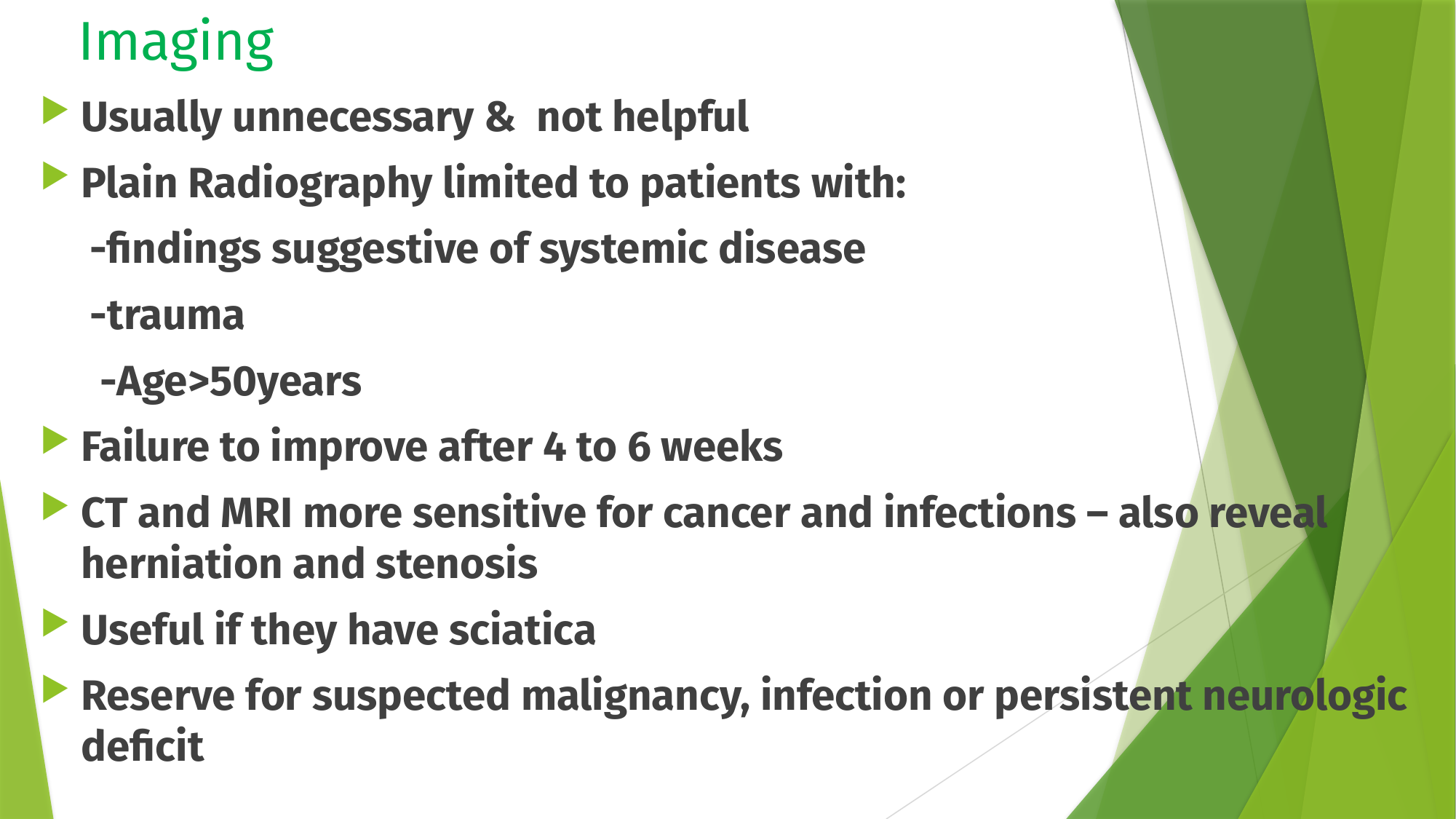

# Imaging
Usually unnecessary &  not helpful
Plain Radiography limited to patients with:
     -findings suggestive of systemic disease
     -trauma
      -Age>50years
Failure to improve after 4 to 6 weeks
CT and MRI more sensitive for cancer and infections – also reveal herniation and stenosis
Useful if they have sciatica
Reserve for suspected malignancy, infection or persistent neurologic deficit